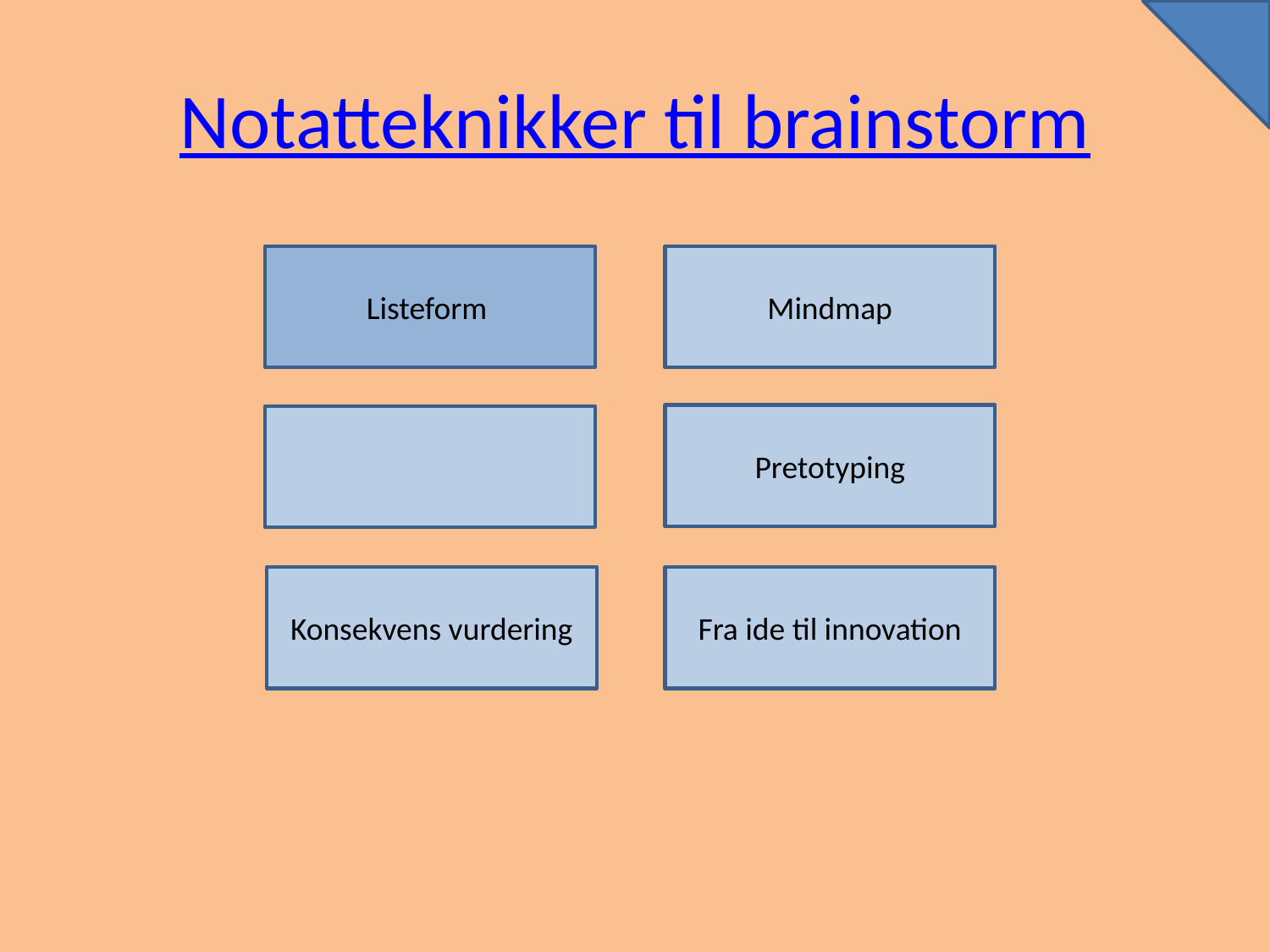

# Notatteknikker til brainstorm
Listeform
Mindmap
Pretotyping

Konsekvens vurdering
Fra ide til innovation